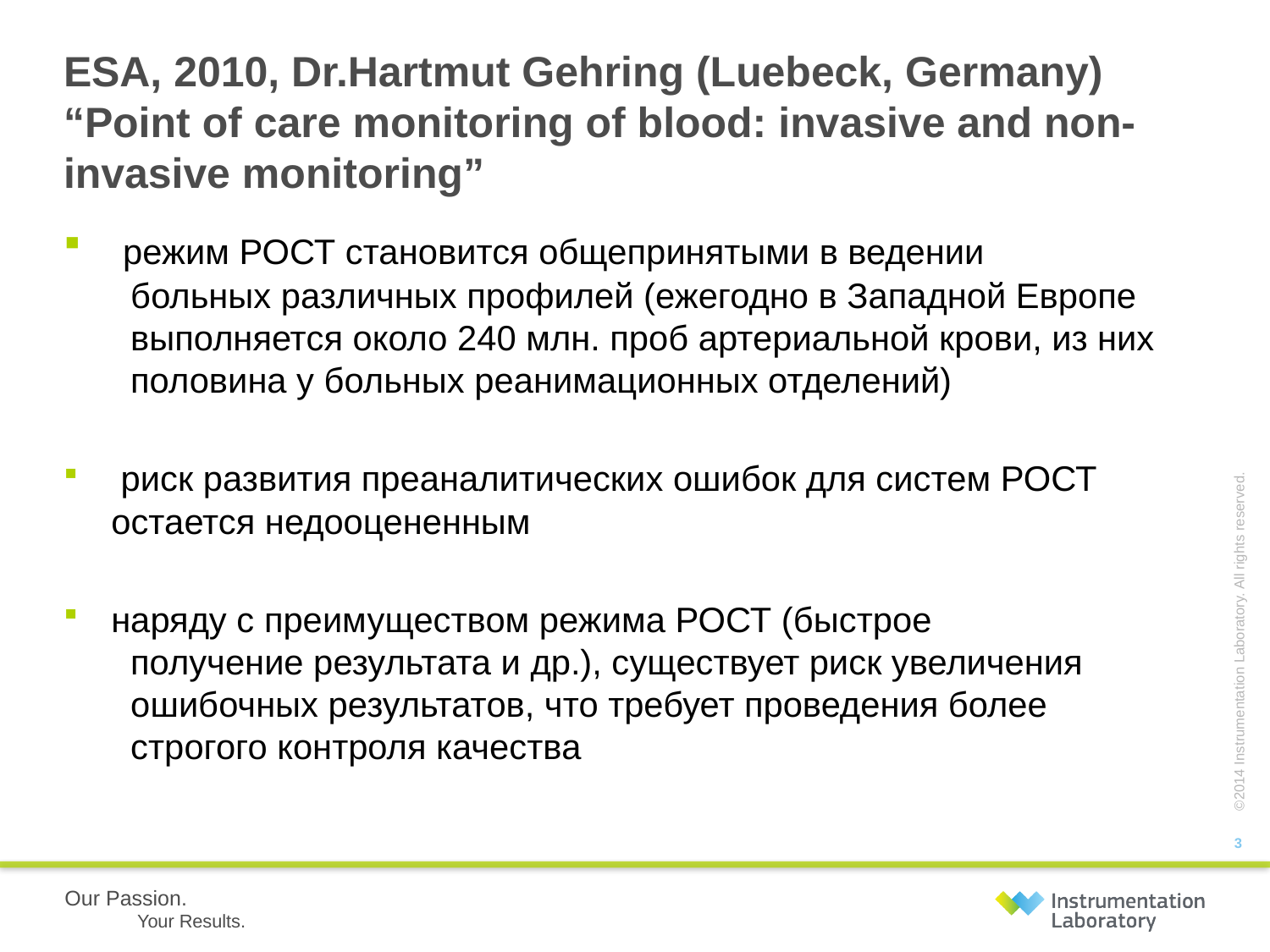

# ESA, 2010, Dr.Hartmut Gehring (Luebeck, Germany) “Point of care monitoring of blood: invasive and non-invasive monitoring”

 режим РОСТ становится общепринятыми в ведении
  больных различных профилей (ежегодно в Западной Европе
  выполняется около 240 млн. проб артериальной крови, из них
  половина у больных реанимационных отделений)

 риск развития преаналитических ошибок для систем РОСТ остается недооцененным

наряду с преимуществом режима РОСТ (быстрое
  получение результата и др.), существует риск увеличения
  ошибочных результатов, что требует проведения более
  строгого контроля качества
©2014 Instrumentation Laboratory. All rights reserved.
3